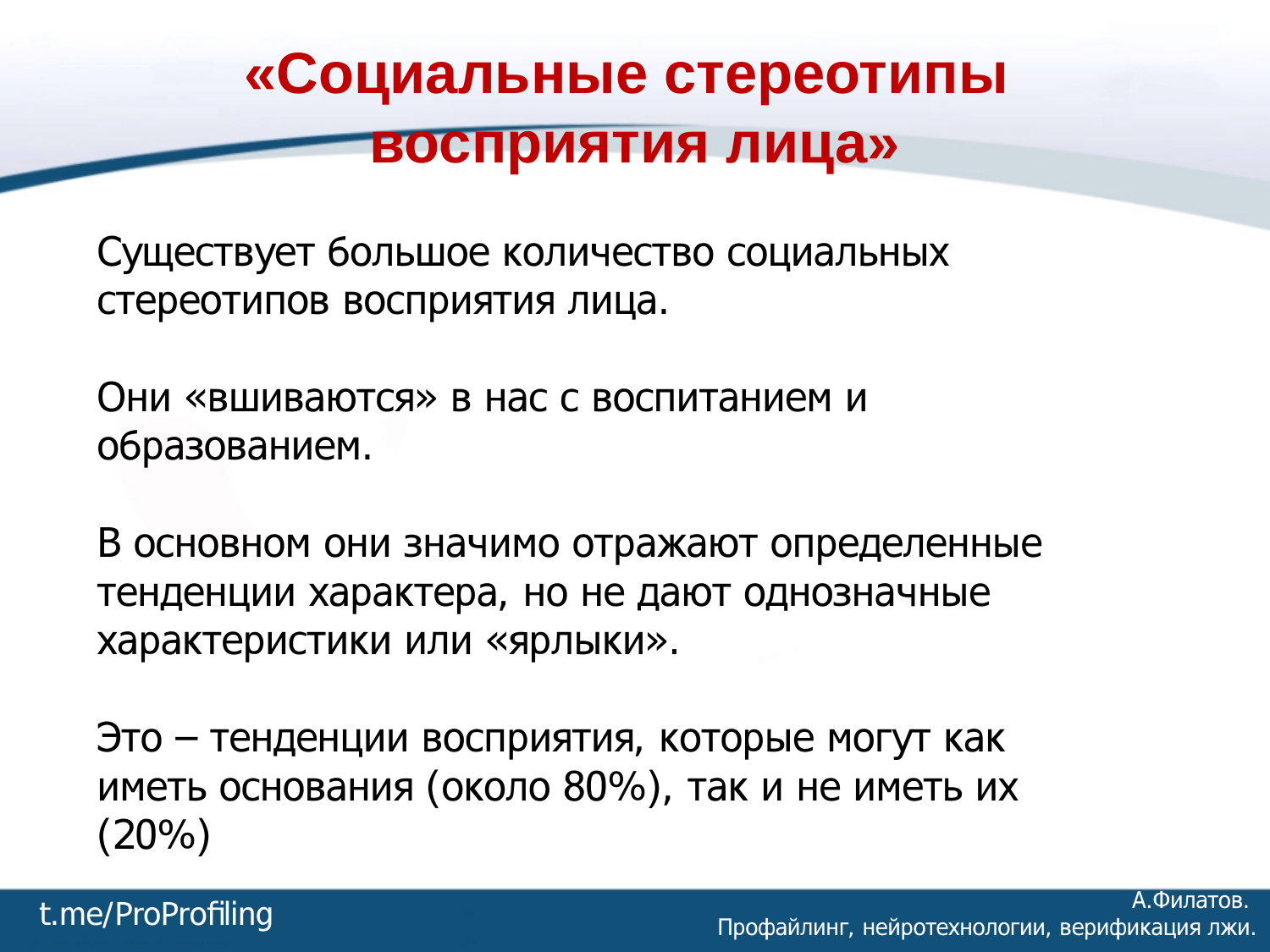

«Социальные стереотипы
восприятия лица»
Существует большое количество социальных стереотипов восприятия лица.

Они «вшиваются» в нас с воспитанием и образованием.

В основном они значимо отражают определенные тенденции характера, но не дают однозначные характеристики или «ярлыки».

Это – тенденции восприятия, которые могут как иметь основания (около 80%), так и не иметь их (20%)
t.me/ProProfiling
А.Филатов.
Профайлинг, нейротехнологии, верификация лжи.